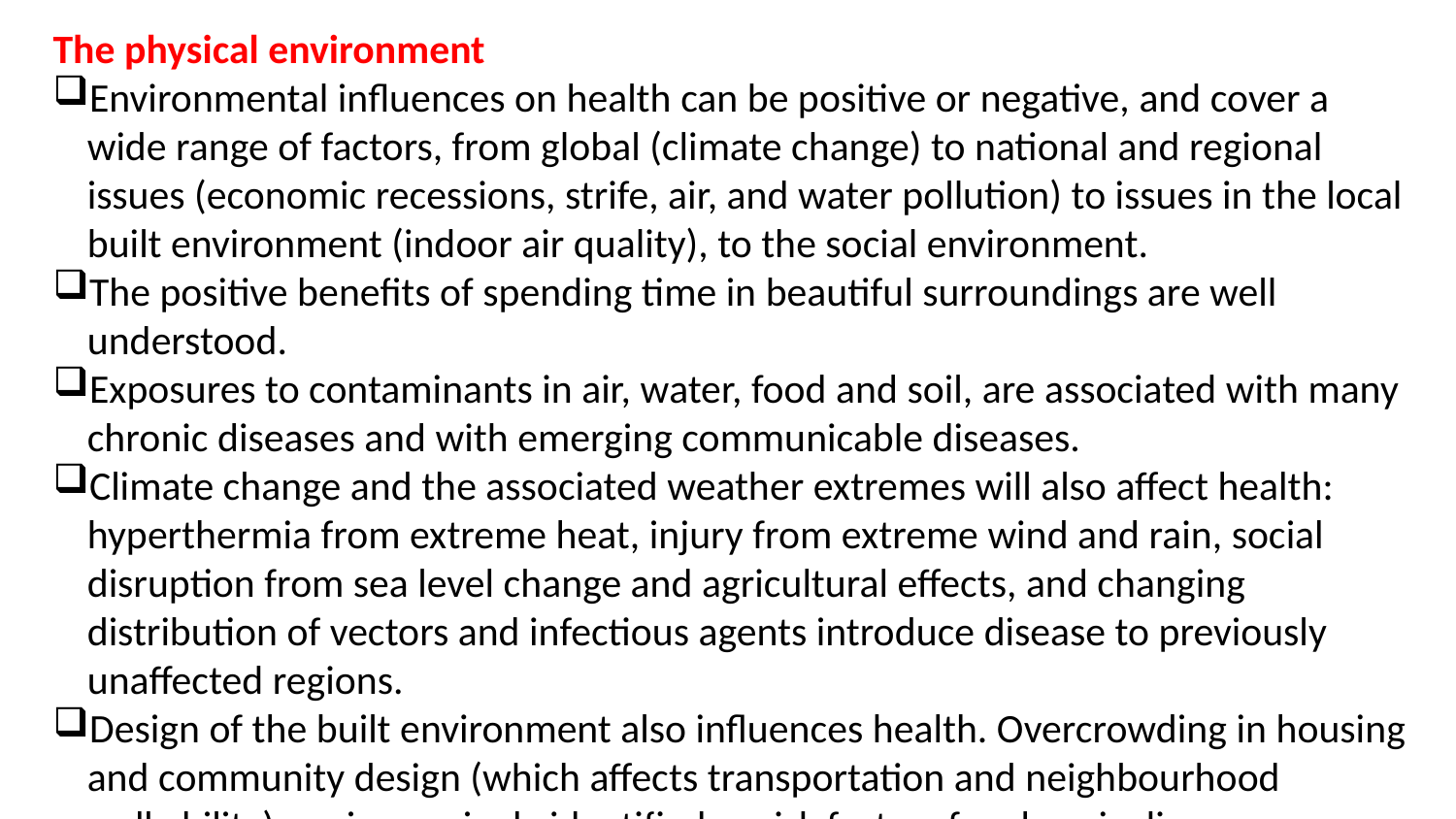

The physical environment
Environmental influences on health can be positive or negative, and cover a wide range of factors, from global (climate change) to national and regional issues (economic recessions, strife, air, and water pollution) to issues in the local built environment (indoor air quality), to the social environment.
The positive benefits of spending time in beautiful surroundings are well understood.
Exposures to contaminants in air, water, food and soil, are associated with many chronic diseases and with emerging communicable diseases.
Climate change and the associated weather extremes will also affect health: hyperthermia from extreme heat, injury from extreme wind and rain, social disruption from sea level change and agricultural effects, and changing distribution of vectors and infectious agents introduce disease to previously unaffected regions.
Design of the built environment also influences health. Overcrowding in housing and community design (which affects transportation and neighbourhood walkability) are increasingly identified as risk factors for chronic diseases, especially respiratory conditions.
As people live further from the city centre they drive more, resulting in more vehicle collisions, "as well as higher rates of heart and respiratory diseases and obesity, and elevated stress related to both commuting among congested traffic and increased noise levels."